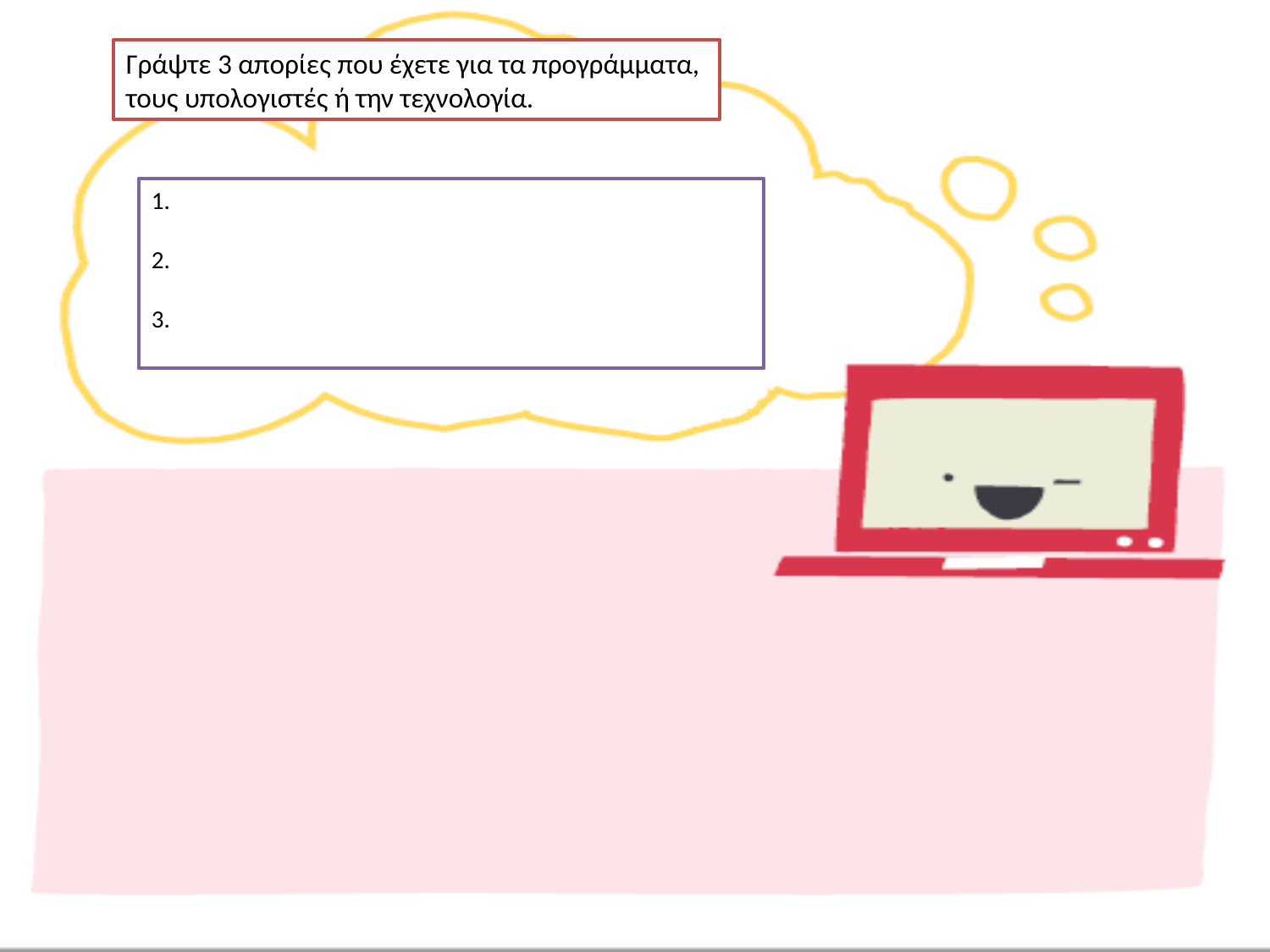

Γράψτε 3 απορίες που έχετε για τα προγράμματα,
τους υπολογιστές ή την τεχνολογία.
1.

2.

3.